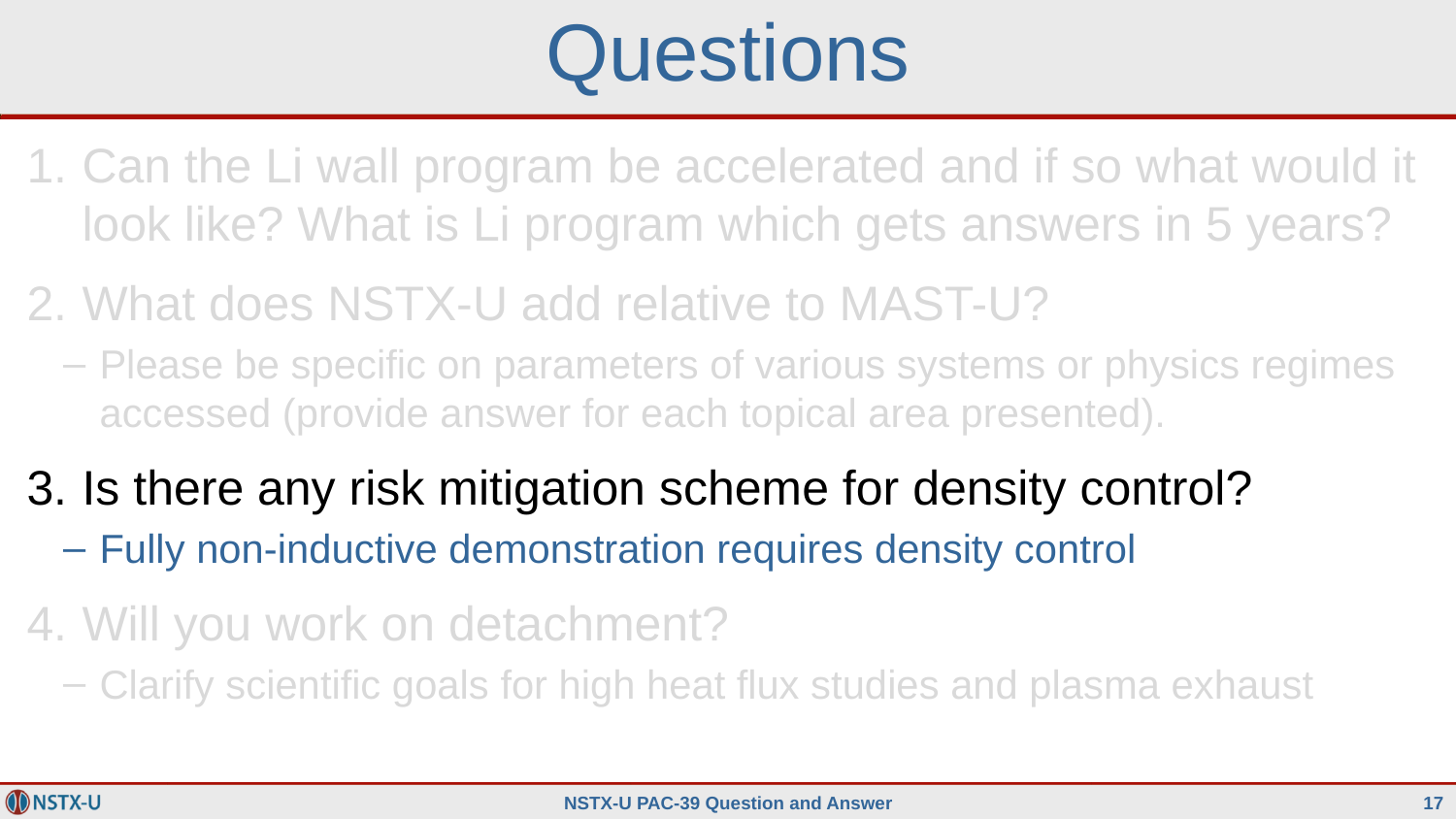

# Questions
Can the Li wall program be accelerated and if so what would it look like? What is Li program which gets answers in 5 years?

What does NSTX-U add relative to MAST-U?
Please be specific on parameters of various systems or physics regimes accessed (provide answer for each topical area presented).

Is there any risk mitigation scheme for density control?
Fully non-inductive demonstration requires density control

Will you work on detachment?
Clarify scientific goals for high heat flux studies and plasma exhaust